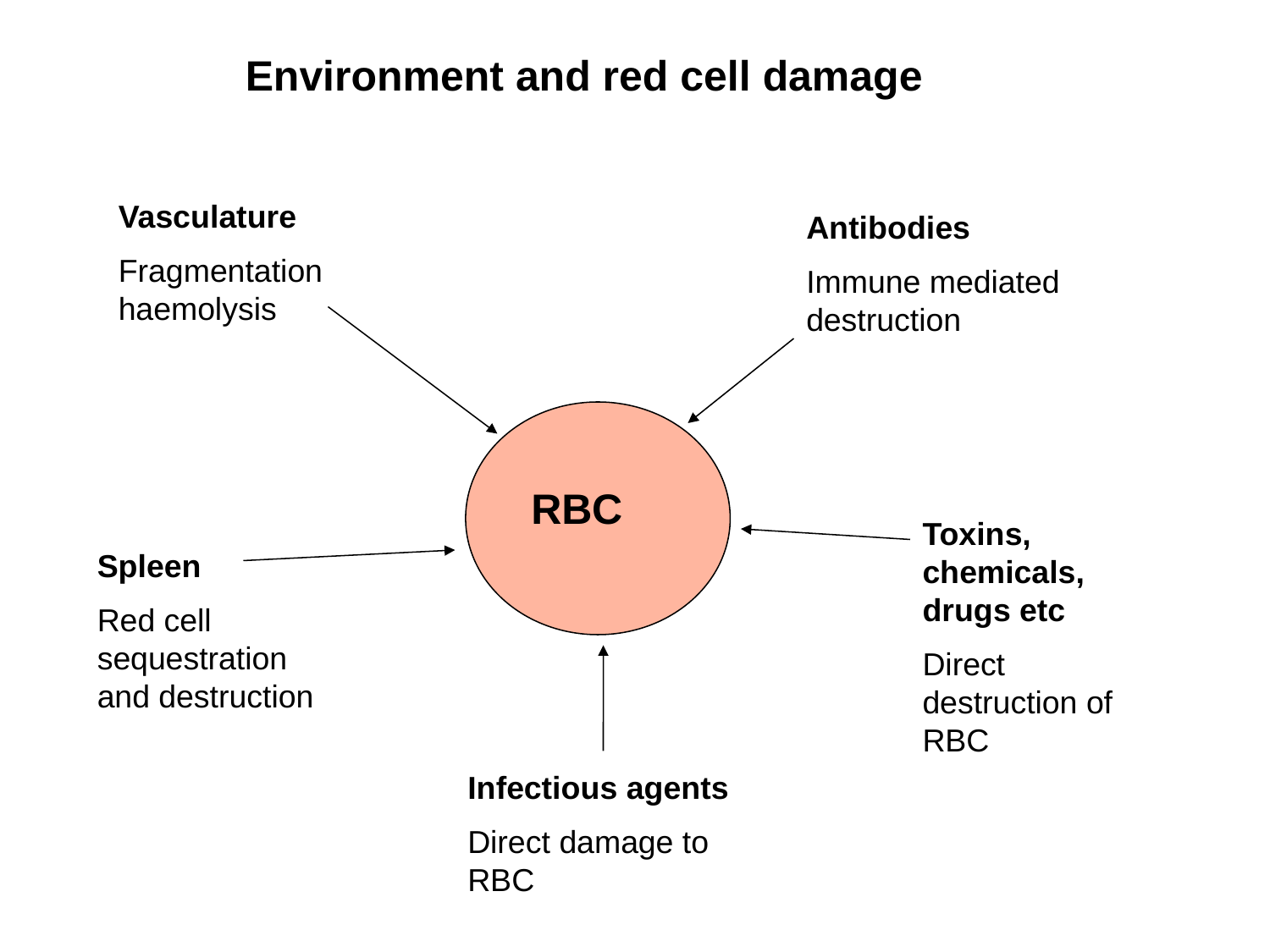

Environment and red cell damage
Vasculature
Fragmentation haemolysis
Antibodies
Immune mediated destruction

RBC
Toxins,  chemicals, drugs etc
Direct destruction of RBC

Spleen
Red cell sequestration and destruction

Infectious agents
Direct damage to RBC